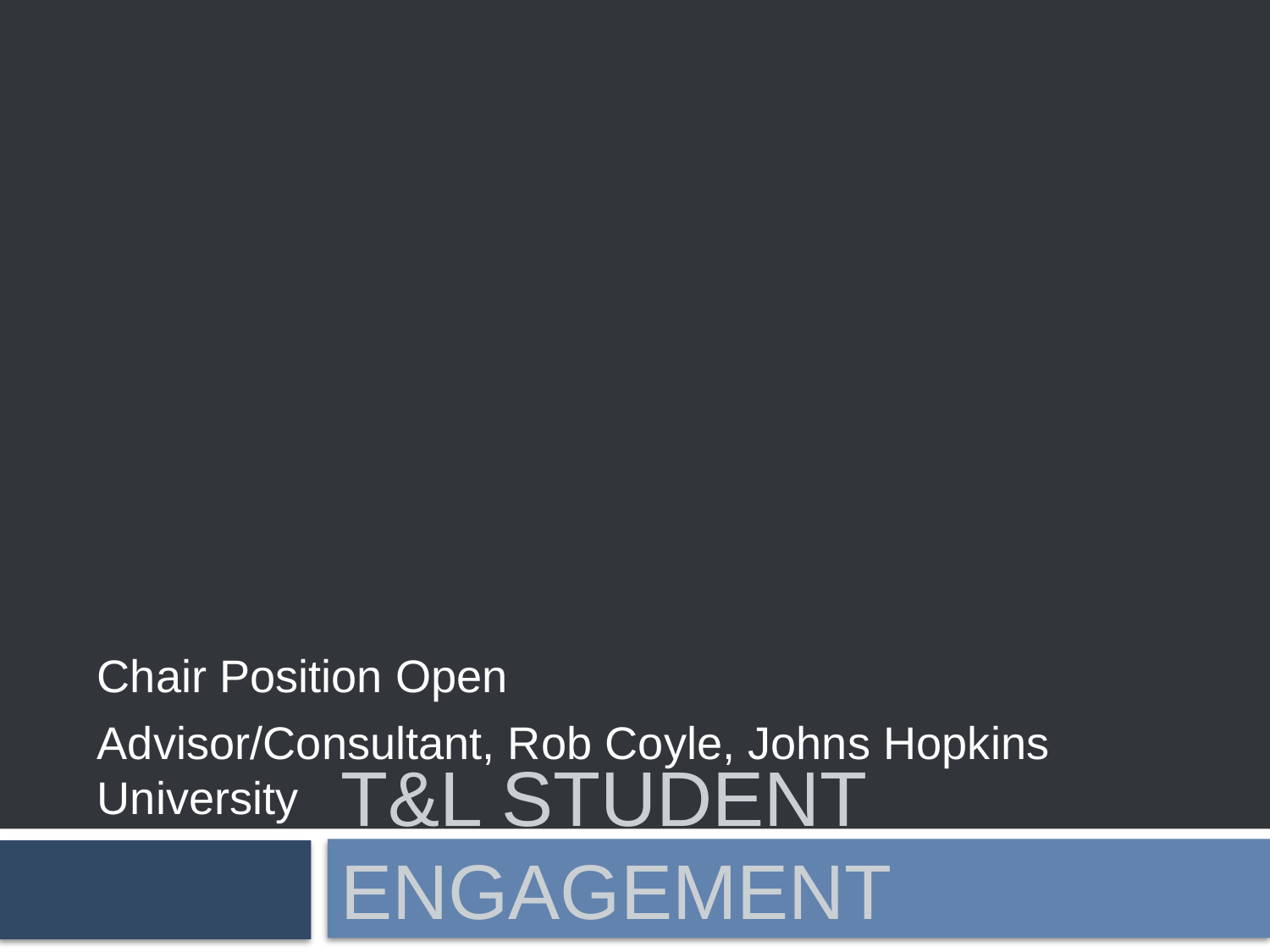

Chair Position Open
Advisor/Consultant, Rob Coyle, Johns Hopkins University
# T&L Student Engagement